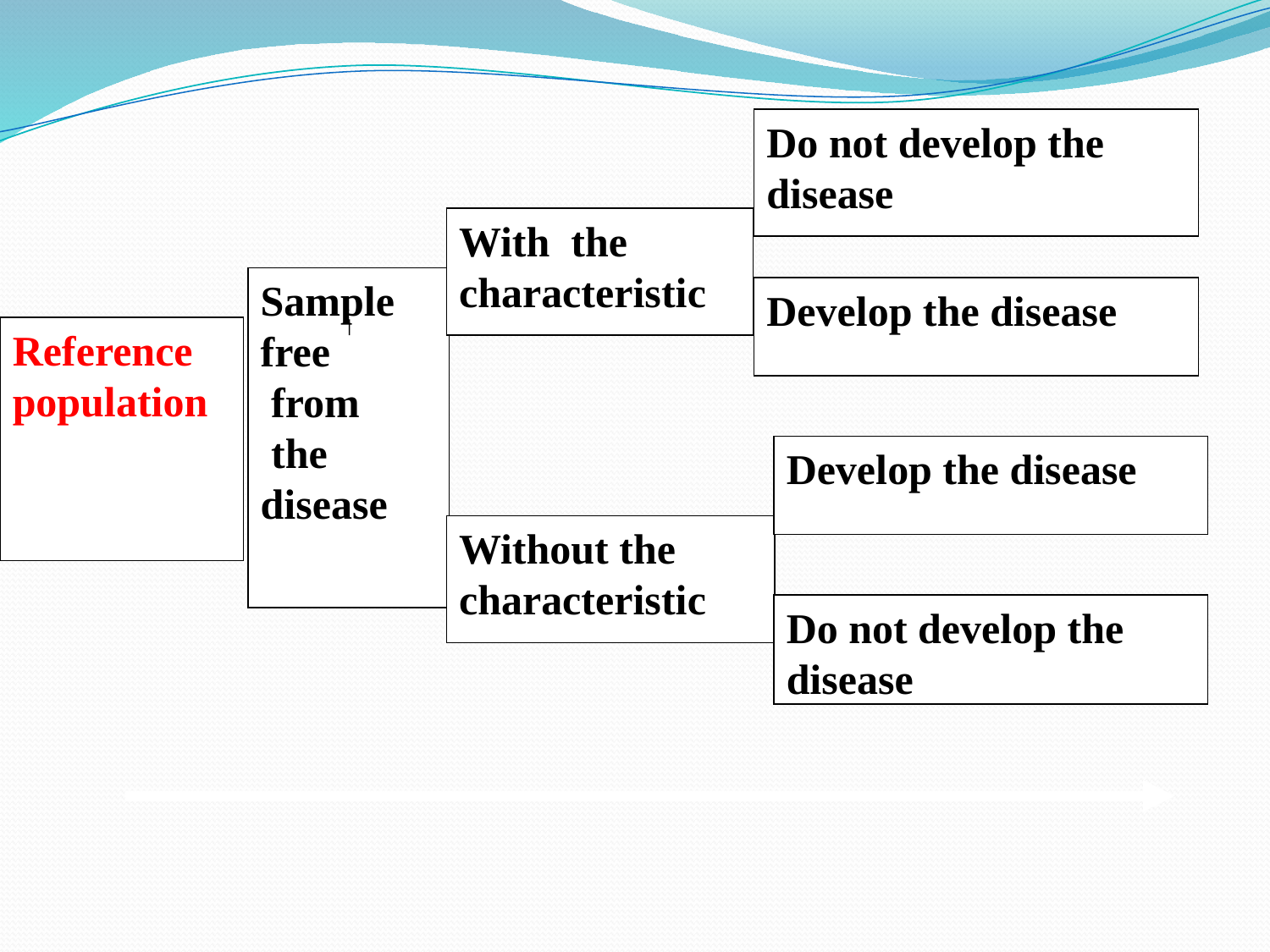

Do not develop the disease

With  the characteristic

Sample free
 from
 the disease

Develop the disease

Reference population

Develop the disease

Without the characteristic

Do not develop the disease